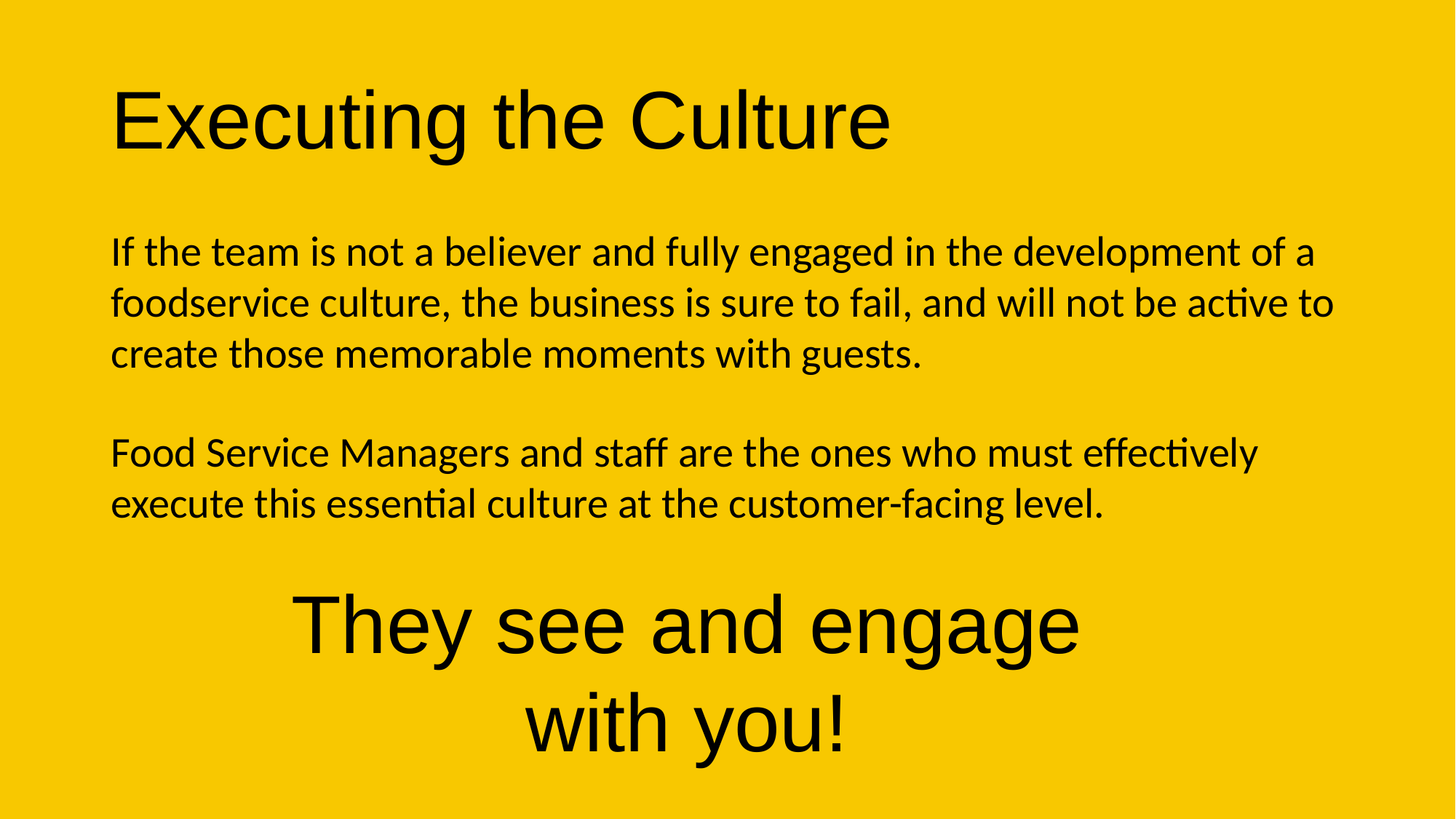

# Executing the Culture
If the team is not a believer and fully engaged in the development of a foodservice culture, the business is sure to fail, and will not be active to create those memorable moments with guests.

Food Service Managers and staff are the ones who must effectively execute this essential culture at the customer-facing level.
They see and engage with you!